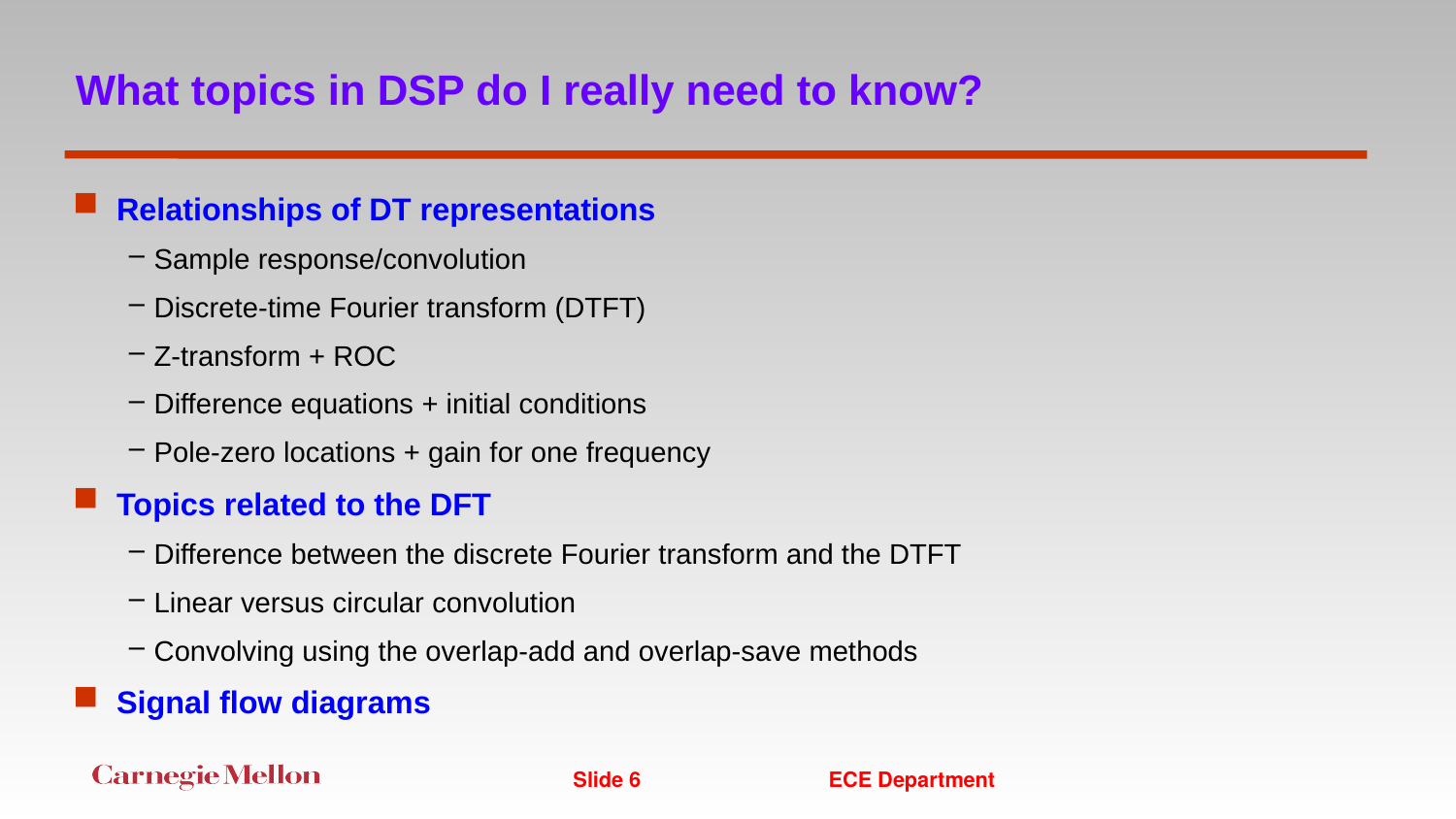

# What topics in DSP do I really need to know?
Relationships of DT representations
Sample response/convolution
Discrete-time Fourier transform (DTFT)
Z-transform + ROC
Difference equations + initial conditions
Pole-zero locations + gain for one frequency
Topics related to the DFT
Difference between the discrete Fourier transform and the DTFT
Linear versus circular convolution
Convolving using the overlap-add and overlap-save methods
Signal flow diagrams